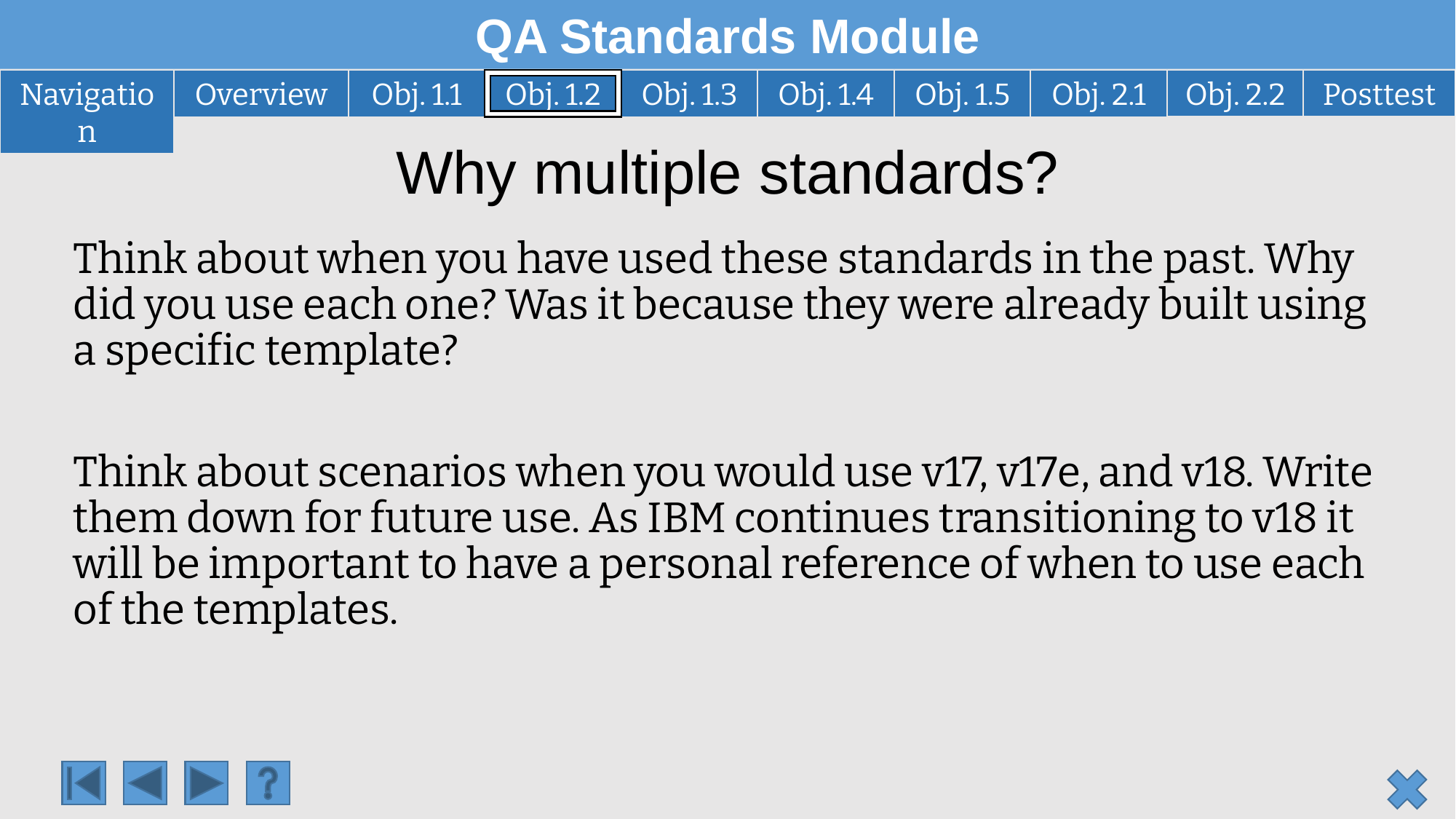

# Why multiple standards?
Think about when you have used these standards in the past. Why did you use each one? Was it because they were already built using a specific template?

Think about scenarios when you would use v17, v17e, and v18. Write them down for future use. As IBM continues transitioning to v18 it will be important to have a personal reference of when to use each of the templates.